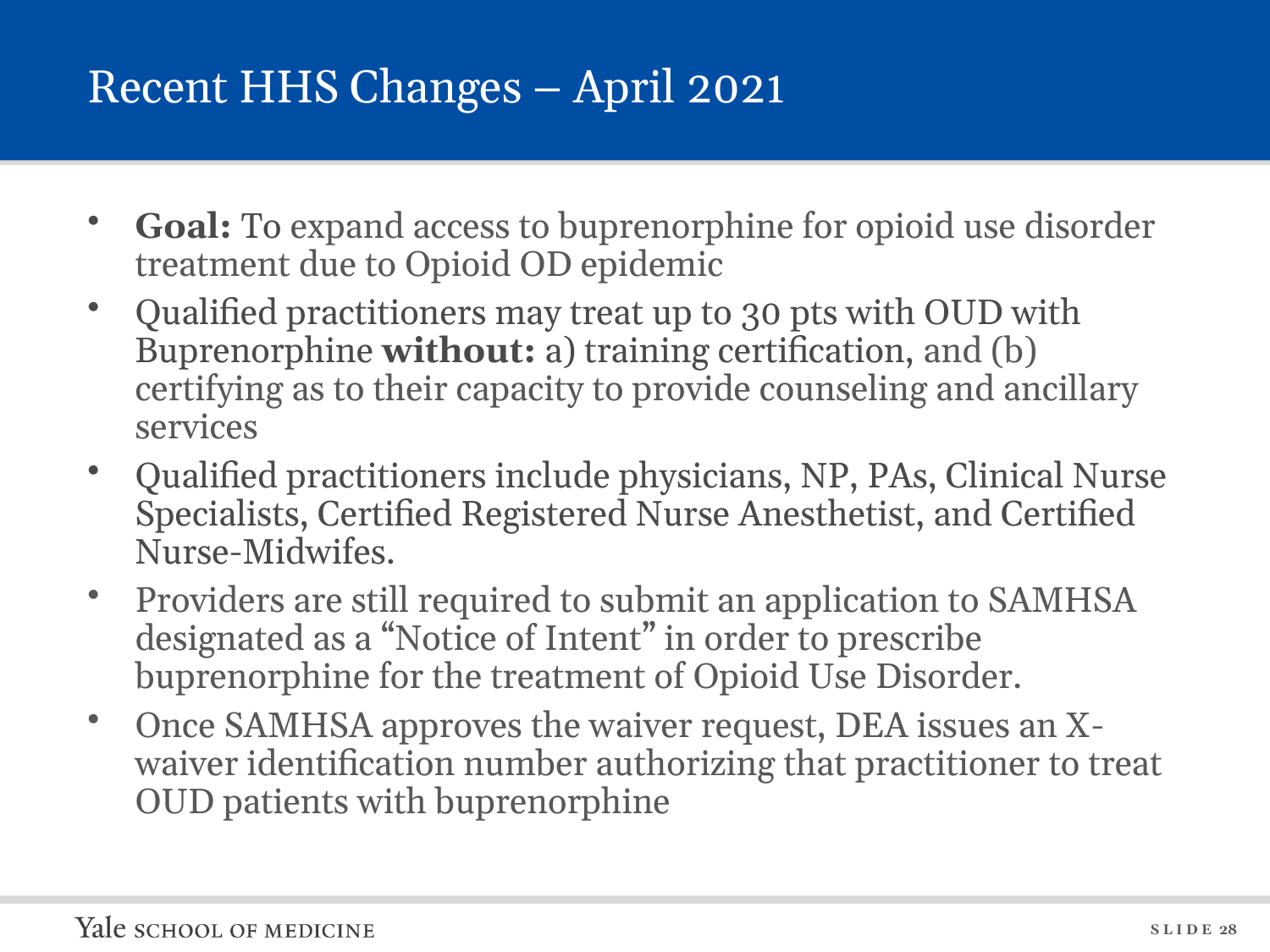

# Recent HHS Changes – April 2021
Goal: To expand access to buprenorphine for opioid use disorder treatment due to Opioid OD epidemic
Qualified practitioners may treat up to 30 pts with OUD with Buprenorphine without: a) training certification, and (b) certifying as to their capacity to provide counseling and ancillary services
Qualified practitioners include physicians, NP, PAs, Clinical Nurse Specialists, Certified Registered Nurse Anesthetist, and Certified Nurse-Midwifes.
Providers are still required to submit an application to SAMHSA designated as a “Notice of Intent” in order to prescribe buprenorphine for the treatment of Opioid Use Disorder.
Once SAMHSA approves the waiver request, DEA issues an X-waiver identification number authorizing that practitioner to treat OUD patients with buprenorphine